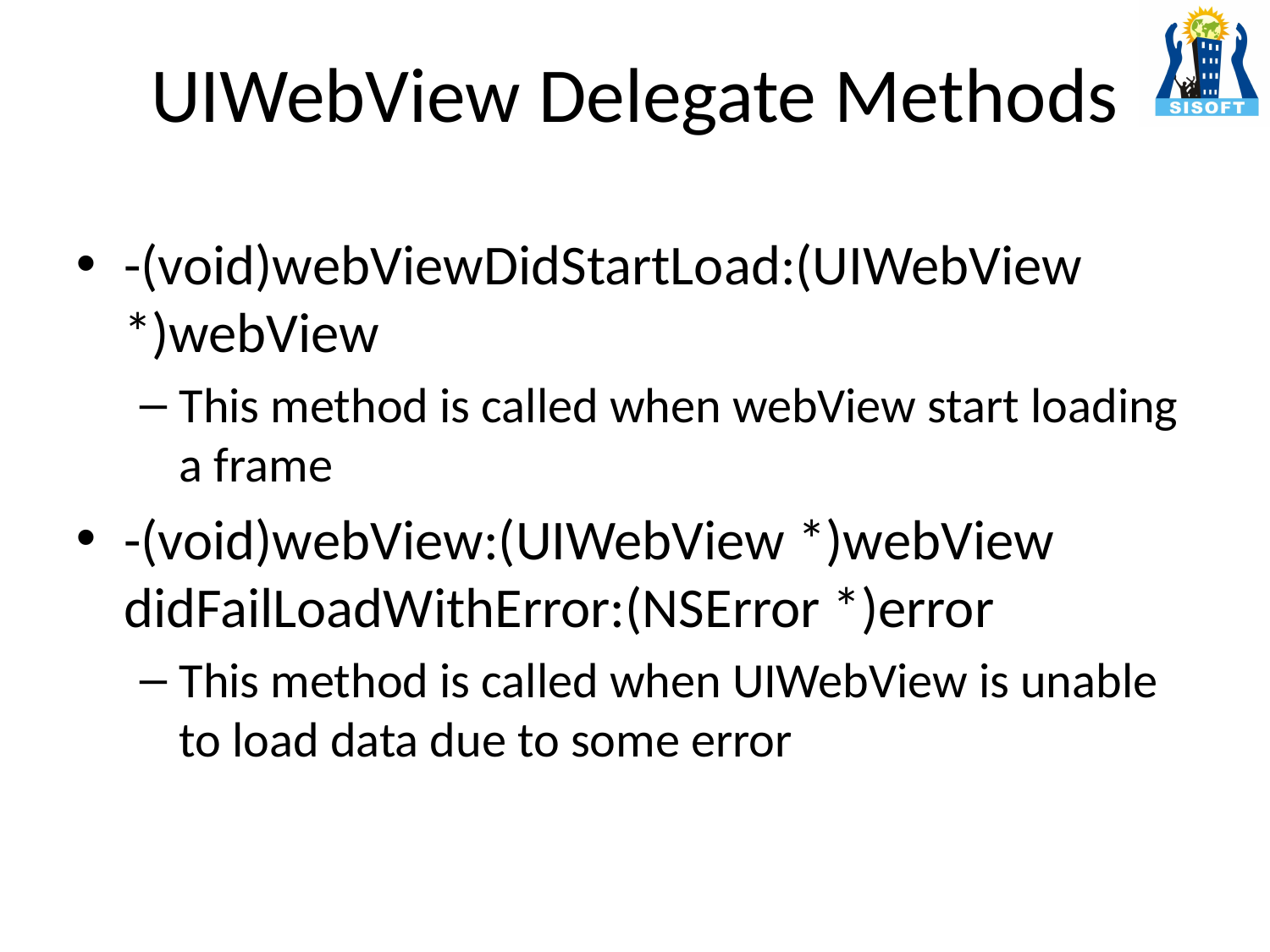

# UIWebView Delegate Methods
-(void)webViewDidStartLoad:(UIWebView *)webView
This method is called when webView start loading a frame
-(void)webView:(UIWebView *)webView didFailLoadWithError:(NSError *)error
This method is called when UIWebView is unable to load data due to some error